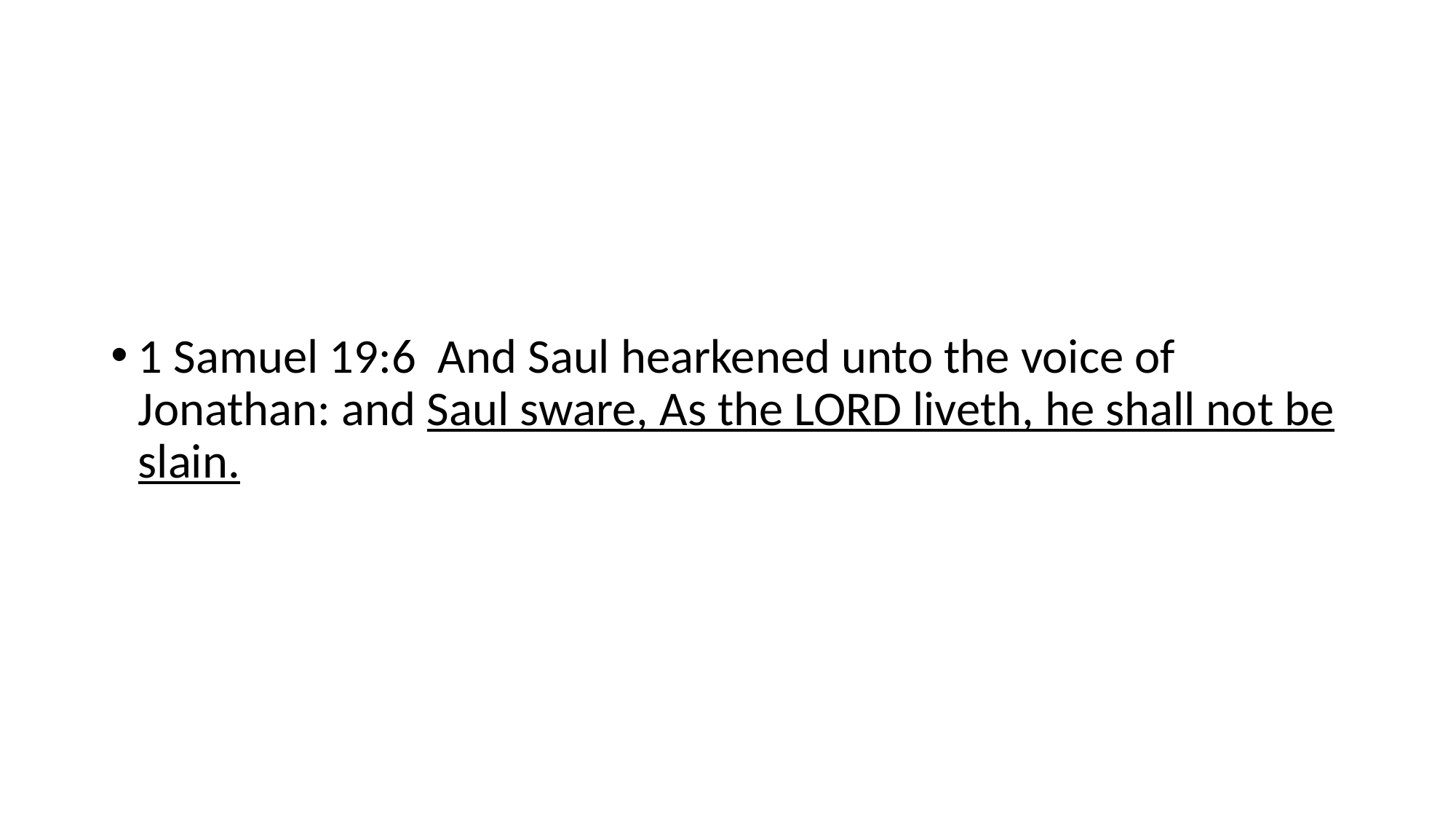

1 Samuel 19:6  And Saul hearkened unto the voice of Jonathan: and Saul sware, As the LORD liveth, he shall not be slain.